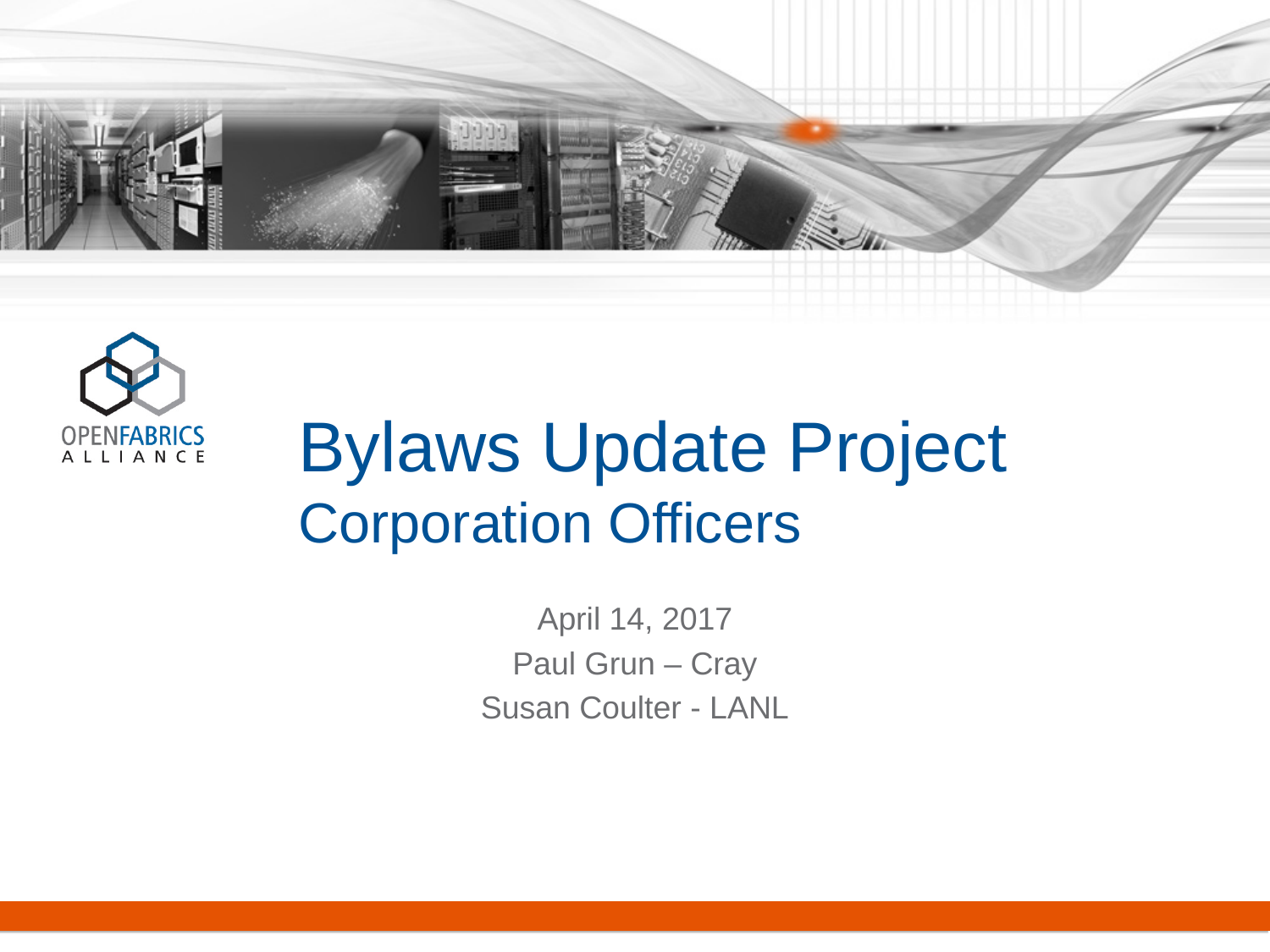

# Bylaws Update Project Corporation Officers
April 14, 2017
Paul Grun – Cray
Susan Coulter - LANL